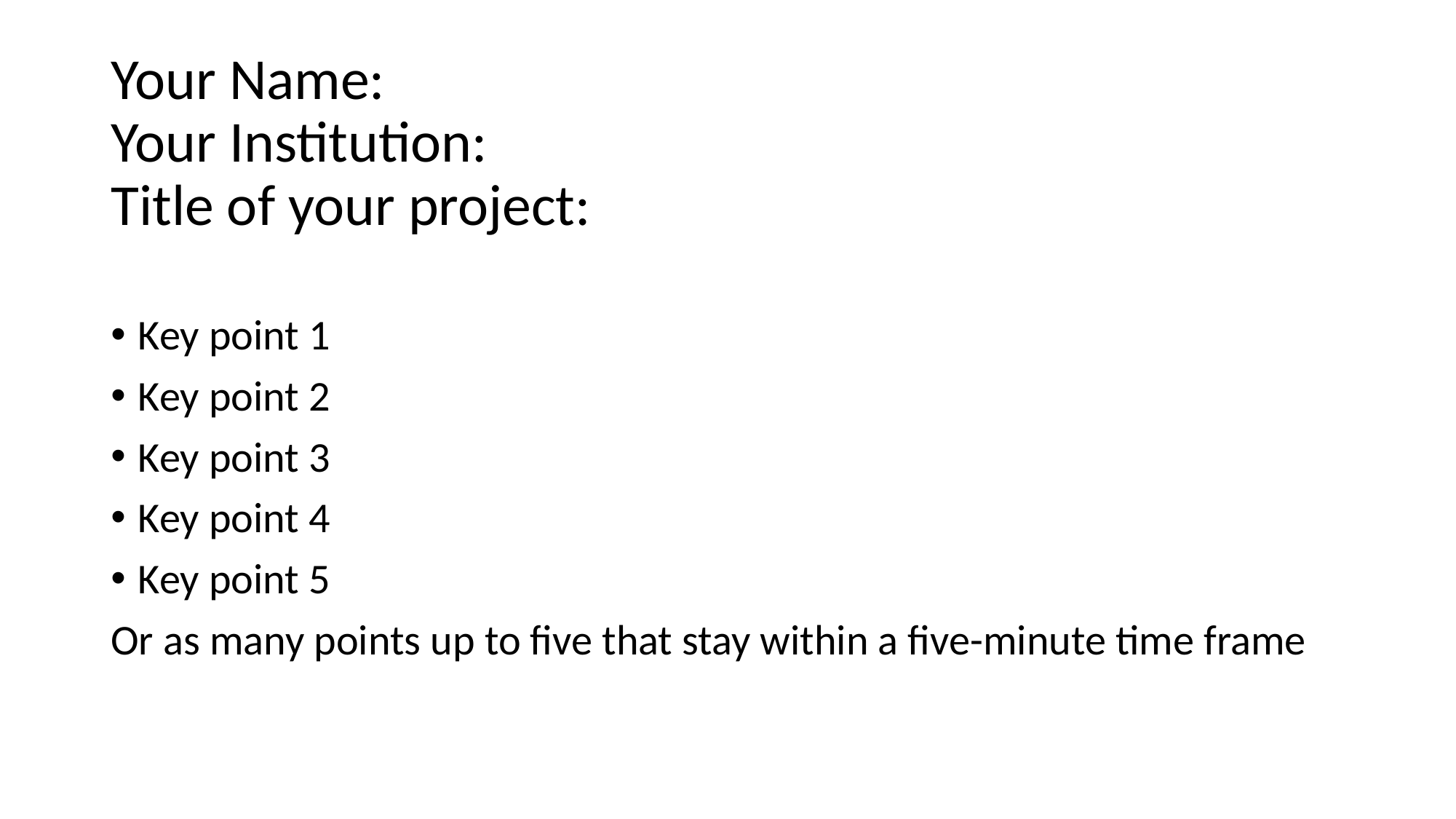

# Your Name: Your Institution: Title of your project:
Key point 1
Key point 2
Key point 3
Key point 4
Key point 5
Or as many points up to five that stay within a five-minute time frame